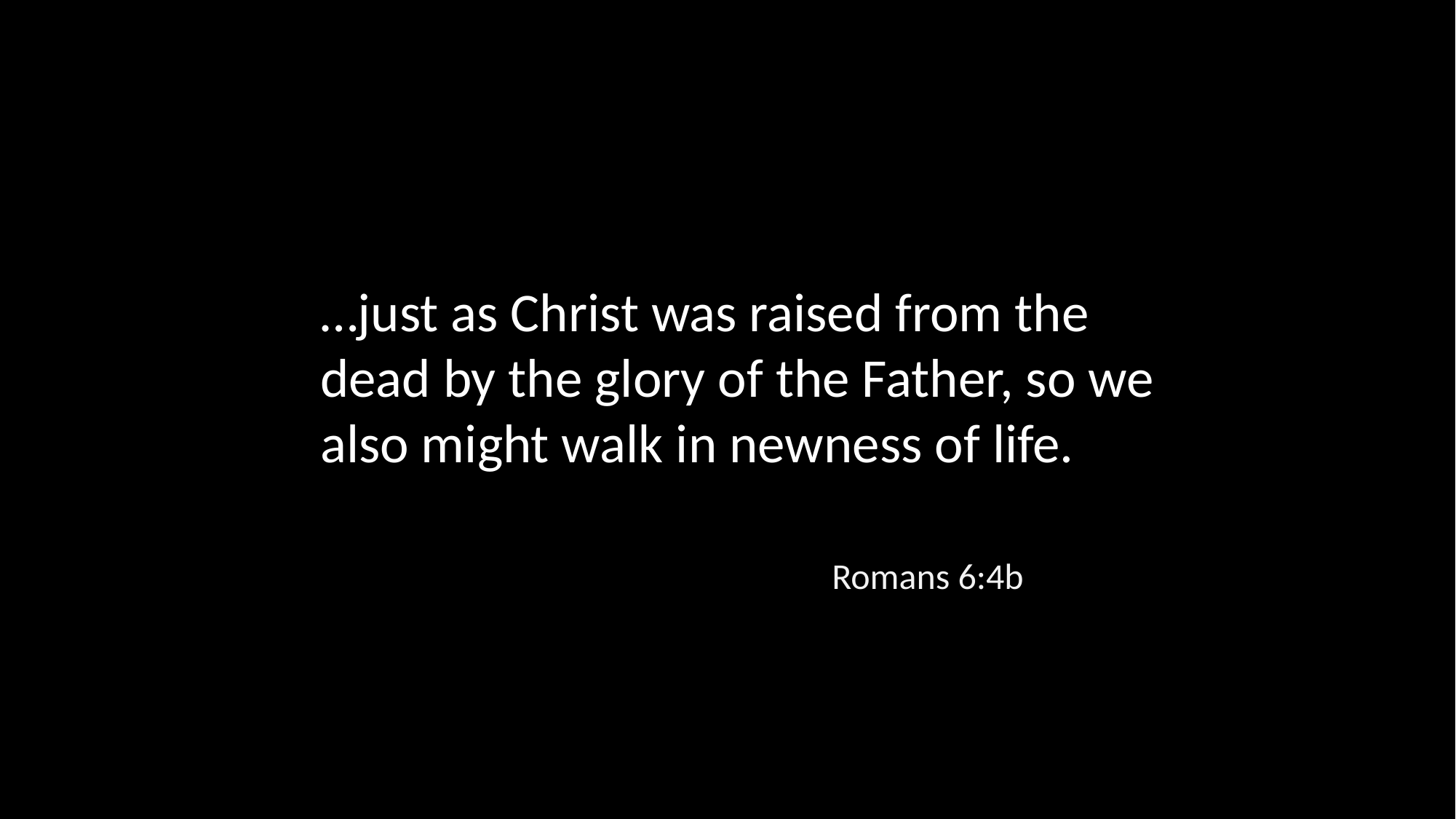

…just as Christ was raised from the dead by the glory of the Father, so we also might walk in newness of life.

Romans 6:4b